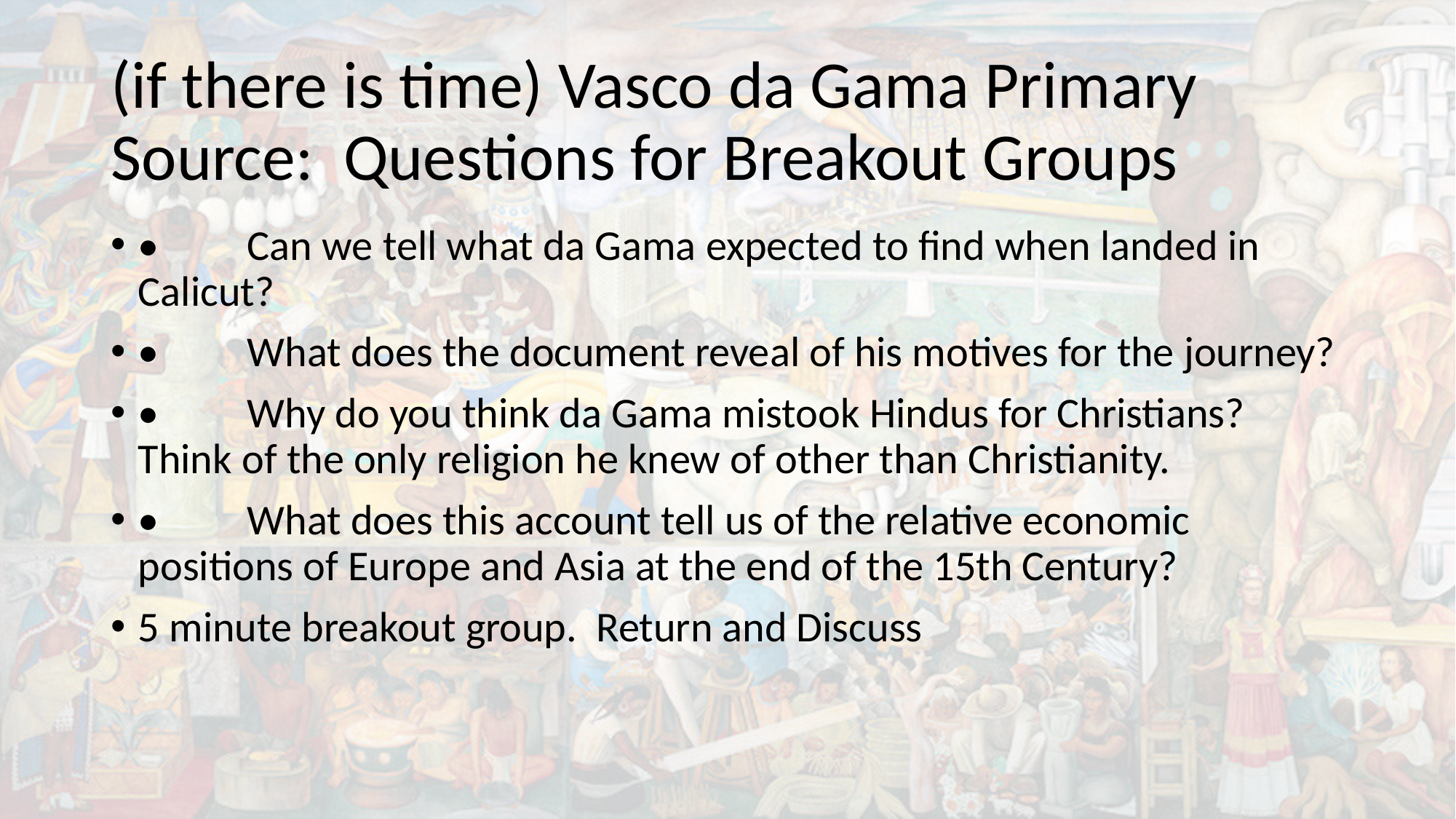

# (if there is time) Vasco da Gama Primary Source:  Questions for Breakout Groups
•	Can we tell what da Gama expected to find when landed in Calicut?
•	What does the document reveal of his motives for the journey?
•	Why do you think da Gama mistook Hindus for Christians?  Think of the only religion he knew of other than Christianity.
•	What does this account tell us of the relative economic positions of Europe and Asia at the end of the 15th Century?
5 minute breakout group.  Return and Discuss